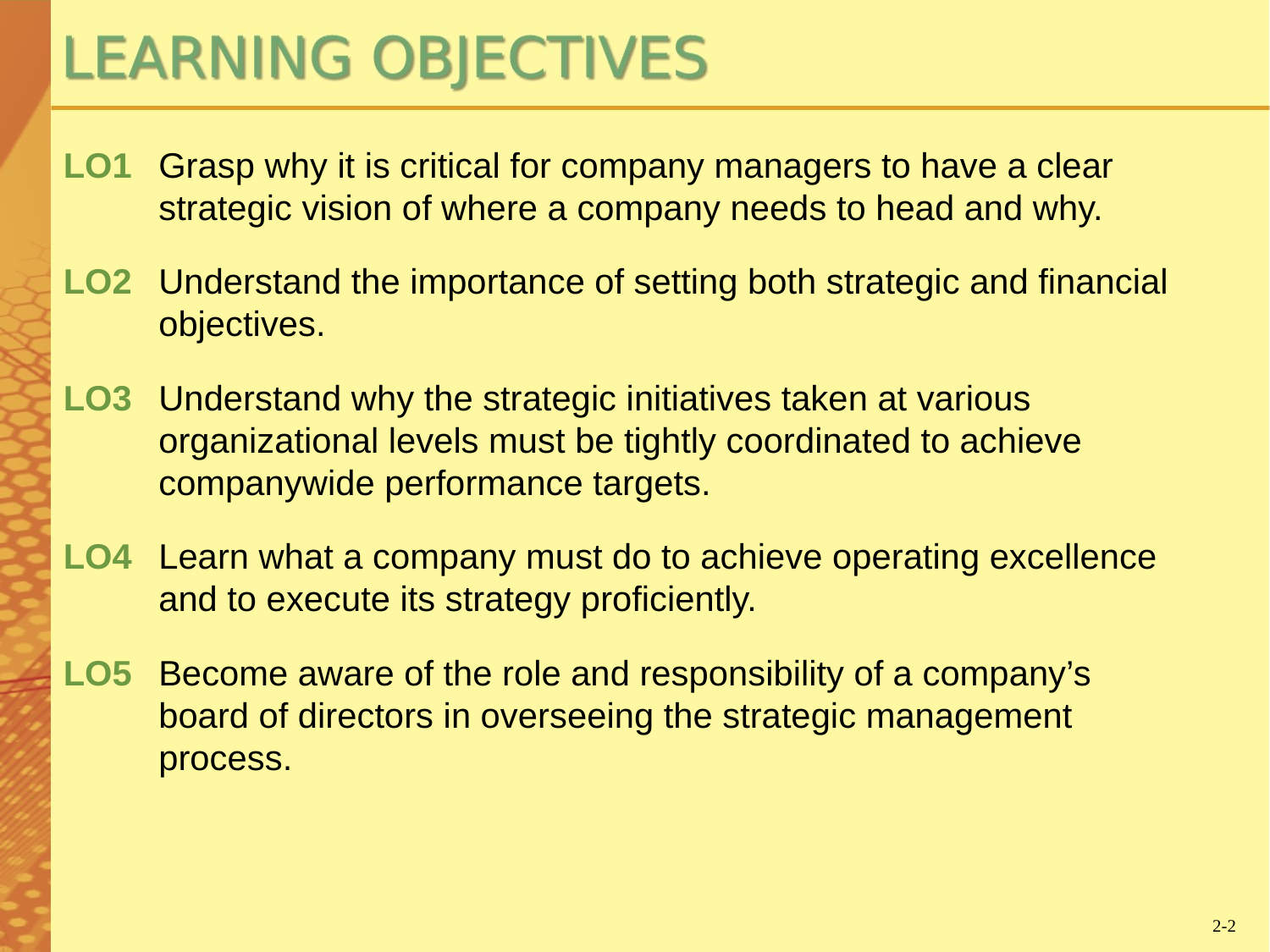

LO1	Grasp why it is critical for company managers to have a clear strategic vision of where a company needs to head and why.
LO2	Understand the importance of setting both strategic and financial objectives.
LO3	Understand why the strategic initiatives taken at various organizational levels must be tightly coordinated to achieve companywide performance targets.
LO4	Learn what a company must do to achieve operating excellence and to execute its strategy proficiently.
LO5	Become aware of the role and responsibility of a company’s board of directors in overseeing the strategic management process.